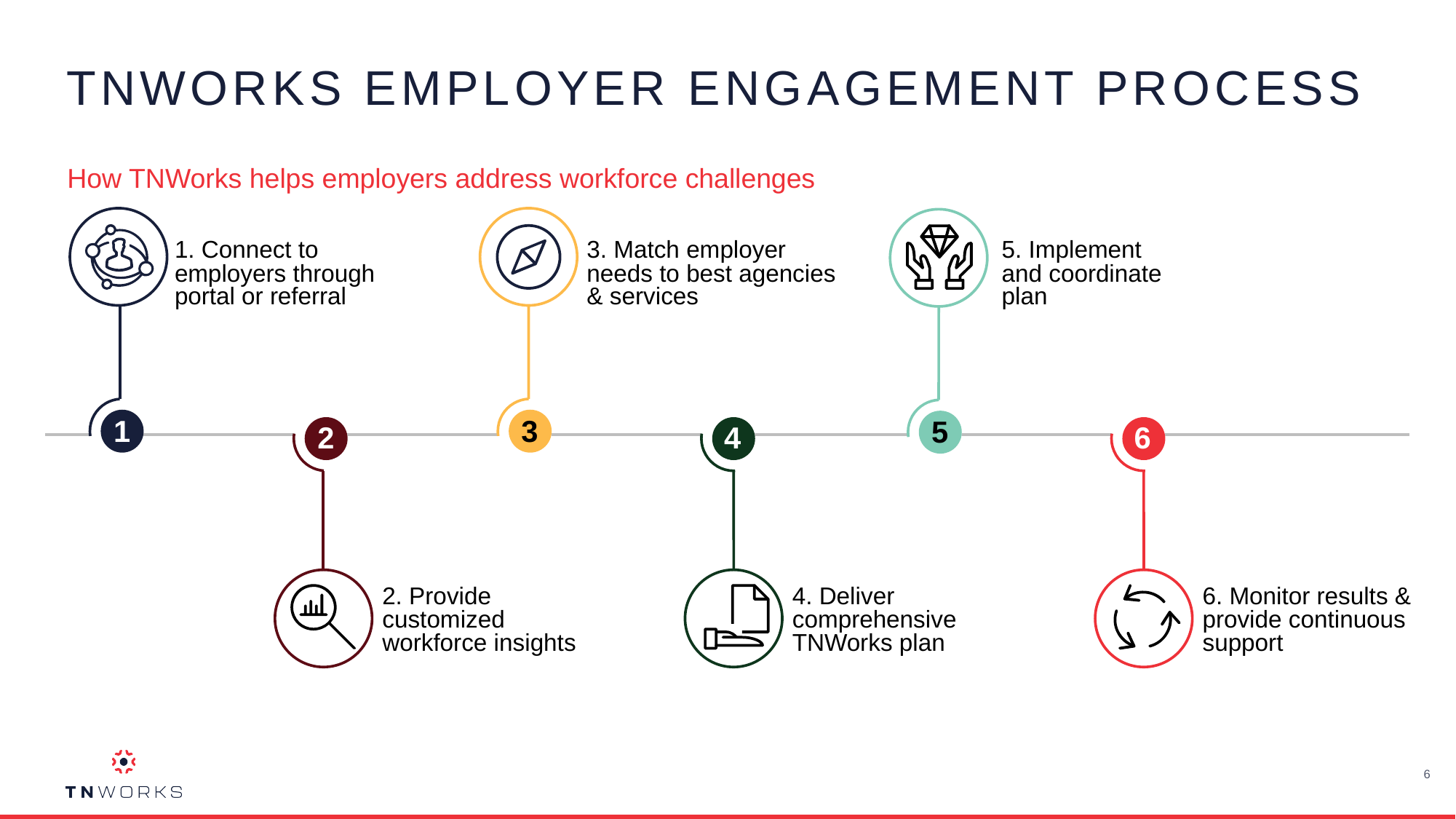

# TNWORKS EMPLOYER ENGAGEMENT PROCESS
How TNWorks helps employers address workforce challenges

1. Connect to employers through portal or referral
3. Match employer needs to best agencies & services
5. Implement and coordinate plan

3
1
5
6
2
4

2. Provide customized workforce insights
4. Deliver comprehensive TNWorks plan
6. Monitor results & provide continuous support